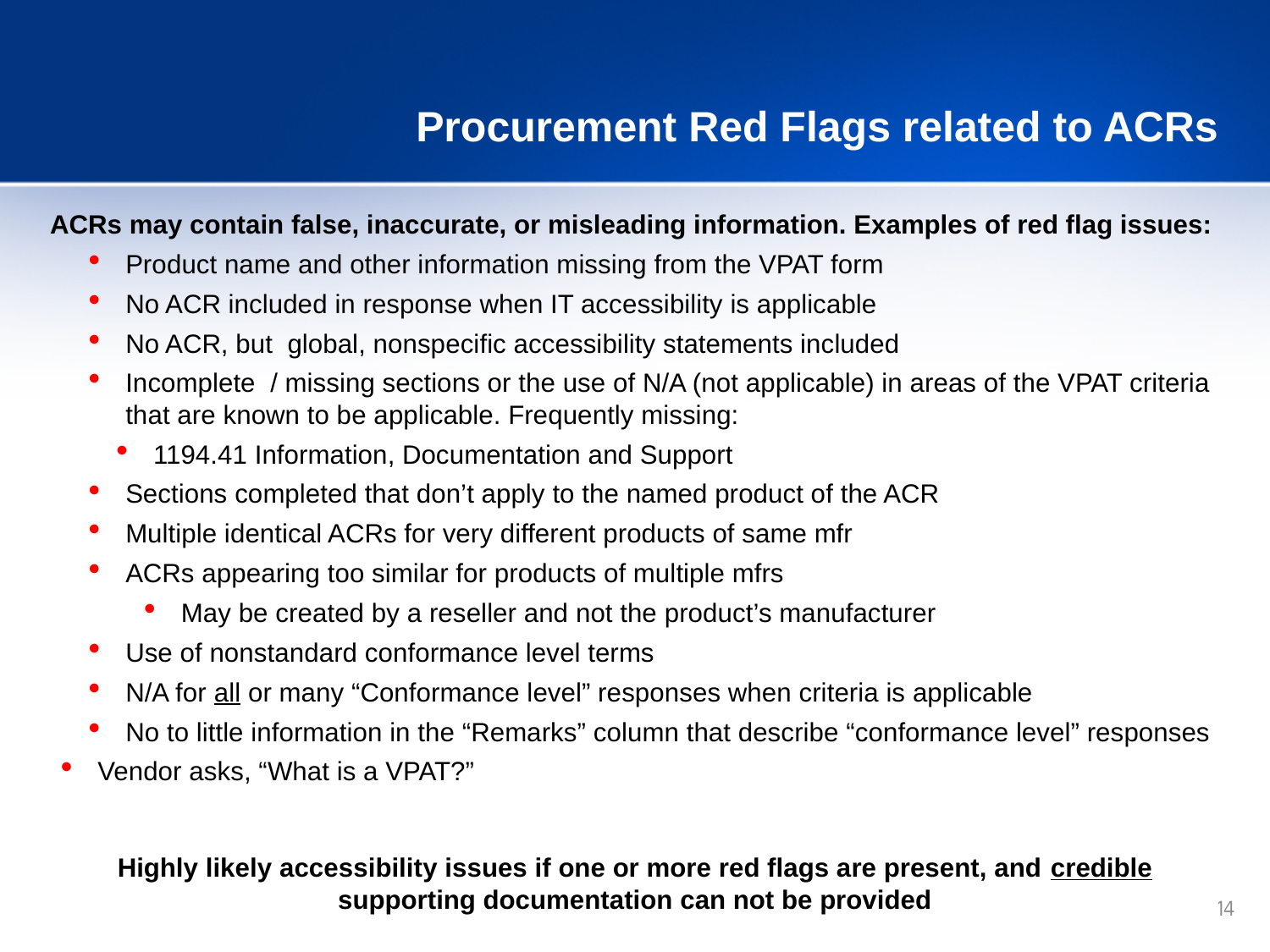

# Procurement Red Flags related to ACRs
ACRs may contain false, inaccurate, or misleading information. Examples of red flag issues:
Product name and other information missing from the VPAT form
No ACR included in response when IT accessibility is applicable
No ACR, but  global, nonspecific accessibility statements included
Incomplete  / missing sections or the use of N/A (not applicable) in areas of the VPAT criteria that are known to be applicable. Frequently missing:
1194.41 Information, Documentation and Support
Sections completed that don’t apply to the named product of the ACR
Multiple identical ACRs for very different products of same mfr
ACRs appearing too similar for products of multiple mfrs
May be created by a reseller and not the product’s manufacturer
Use of nonstandard conformance level terms
N/A for all or many “Conformance level” responses when criteria is applicable
No to little information in the “Remarks” column that describe “conformance level” responses
Vendor asks, “What is a VPAT?”

Highly likely accessibility issues if one or more red flags are present, and credible supporting documentation can not be provided
14